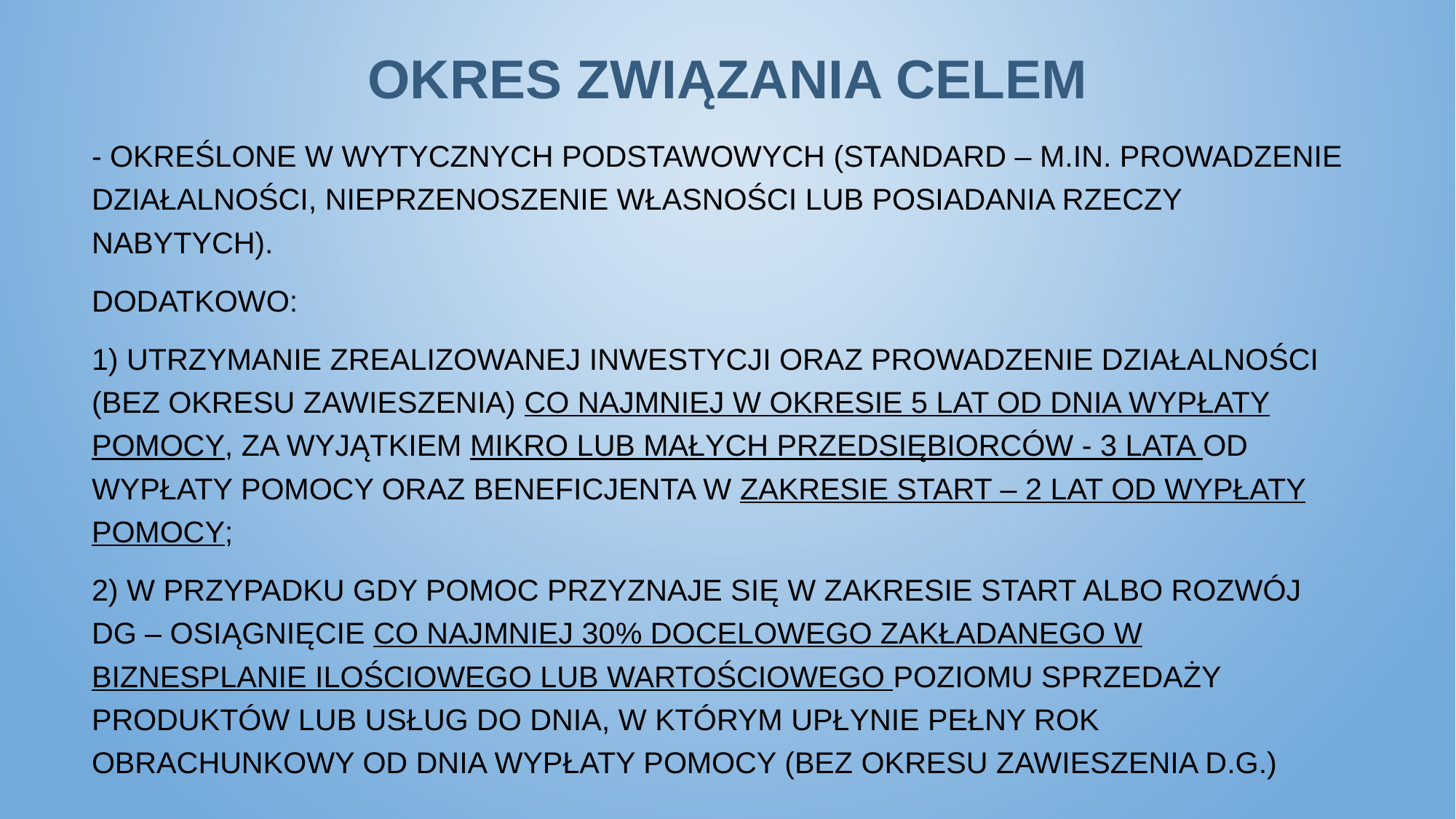

# Okres związania celem
- określone w wytycznych podstawowych (standard – m.in. prowadzenie działalności, nieprzenoszenie własności lub posiadania rzeczy nabytych).
Dodatkowo:
1) utrzymanie zrealizowanej inwestycji oraz prowadzenie działalności (bez okresu zawieszenia) co najmniej w okresie 5 lat od dnia wypłaty pomocy, za wyjątkiem mikro lub małych przedsiębiorców - 3 lata od wypłaty pomocy oraz beneficjenta w zakresie start – 2 lat od wypłaty pomocy;
2) W przypadku gdy pomoc przyznaje się w zakresie start albo rozwój DG – osiągnięcie co najmniej 30% docelowego zakładanego w biznesplanie ilościowego lub wartościowego poziomu sprzedaży produktów lub usług do dnia, w którym upłynie pełny rok obrachunkowy od dnia wypłaty pomocy (bez okresu zawieszenia d.g.)